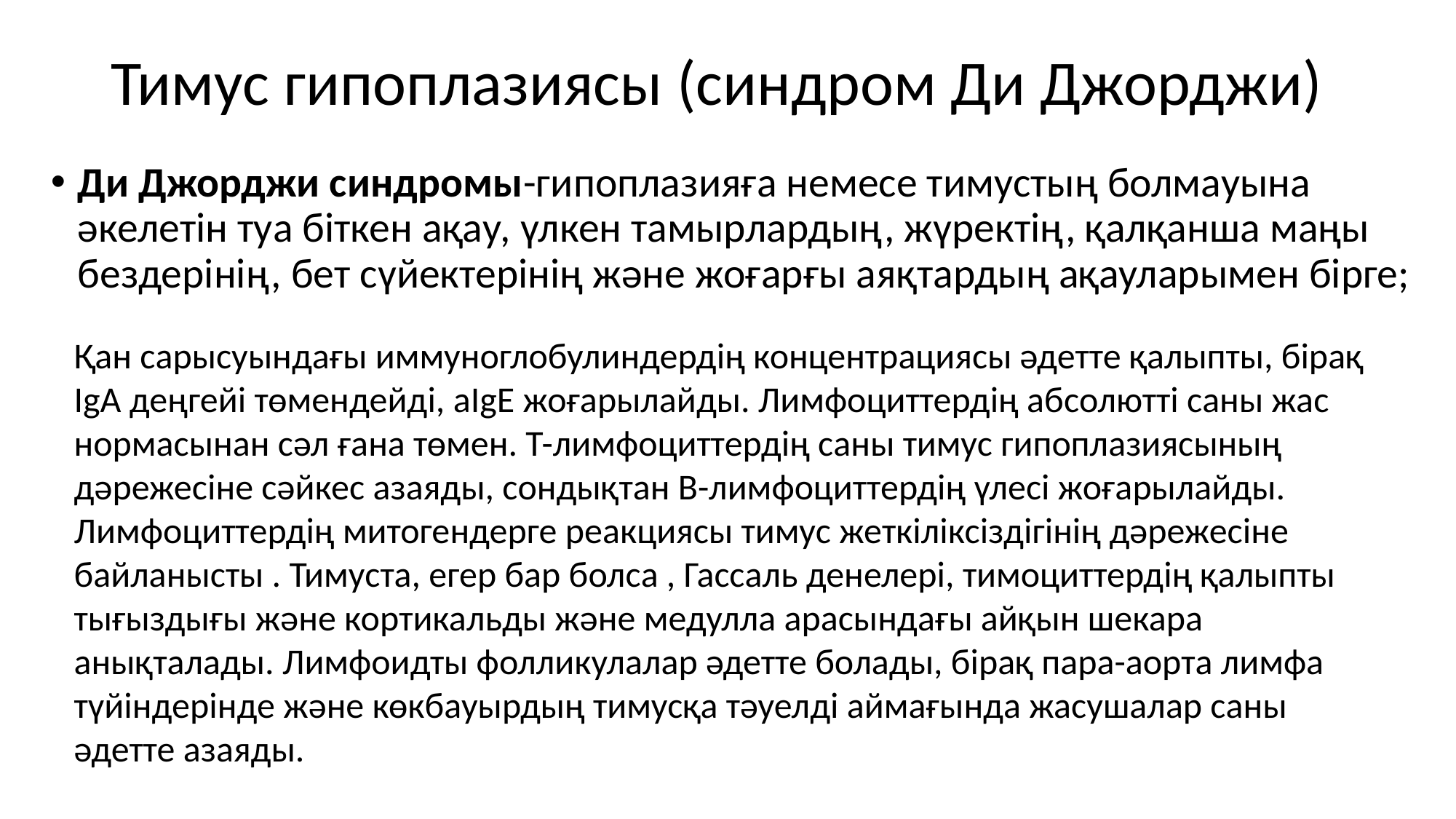

# Тимус гипоплазиясы (синдром Ди Джорджи)
Ди Джорджи синдромы-гипоплазияға немесе тимустың болмауына әкелетін туа біткен ақау, үлкен тамырлардың, жүректің, қалқанша маңы бездерінің, бет сүйектерінің және жоғарғы аяқтардың ақауларымен бірге;
Қан сарысуындағы иммуноглобулиндердің концентрациясы әдетте қалыпты, бірақ IgA деңгейі төмендейді, aIgE жоғарылайды. Лимфоциттердің абсолютті саны жас нормасынан сәл ғана төмен. Т-лимфоциттердің саны тимус гипоплазиясының дәрежесіне сәйкес азаяды, сондықтан В-лимфоциттердің үлесі жоғарылайды. Лимфоциттердің митогендерге реакциясы тимус жеткіліксіздігінің дәрежесіне байланысты . Тимуста, егер бар болса , Гассаль денелері, тимоциттердің қалыпты тығыздығы және кортикальды және медулла арасындағы айқын шекара анықталады. Лимфоидты фолликулалар әдетте болады, бірақ пара-аорта лимфа түйіндерінде және көкбауырдың тимусқа тәуелді аймағында жасушалар саны әдетте азаяды.